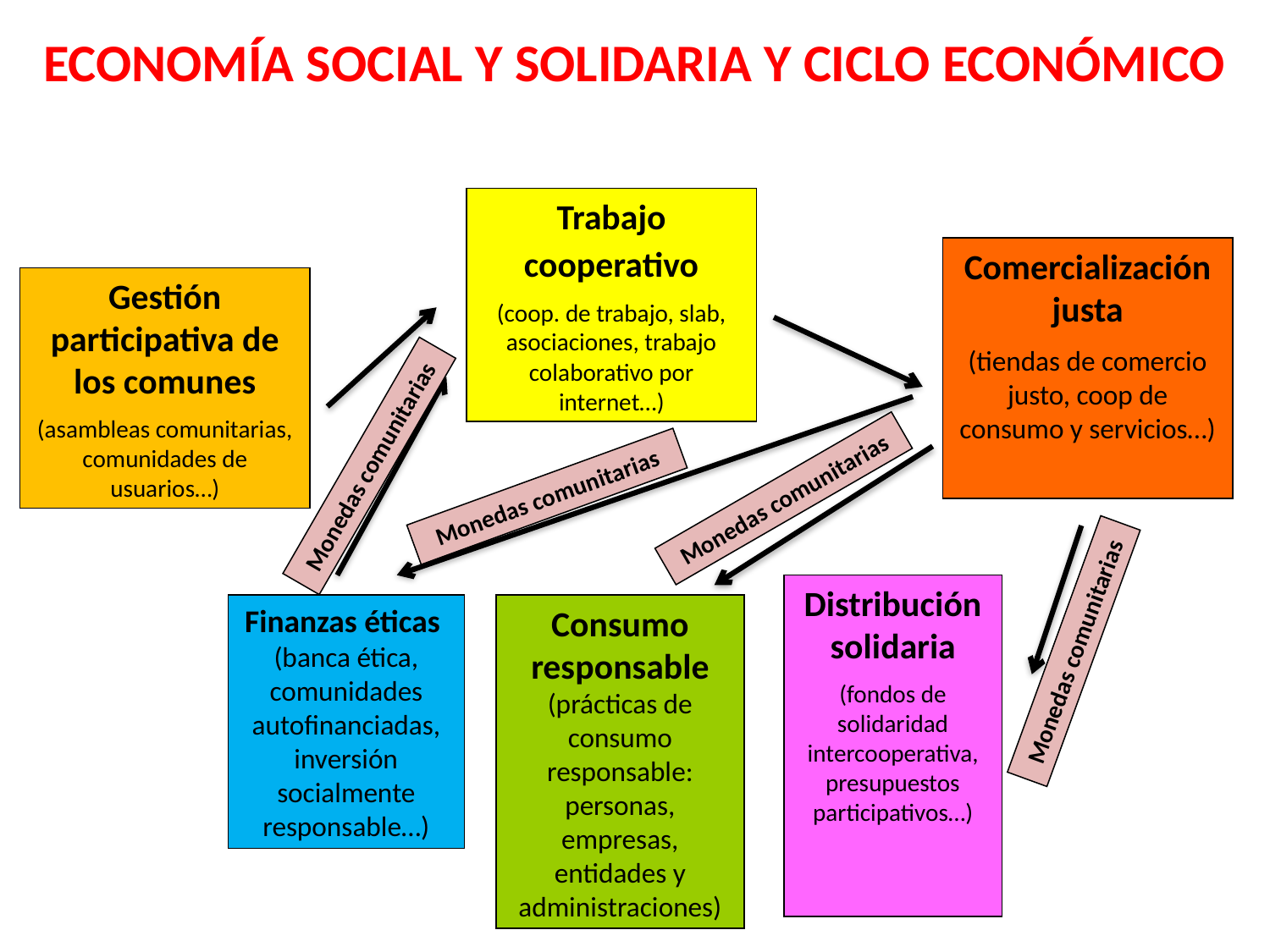

# ECONOMÍA SOCIAL Y SOLIDARIA Y CICLO ECONÓMICO
Trabajo
cooperativo
(coop. de trabajo, slab, asociaciones, trabajo colaborativo por internet…)
Comercialización justa
(tiendas de comercio justo, coop de consumo y servicios…)

Gestión participativa de los comunes
(asambleas comunitarias, comunidades de usuarios…)
Monedas comunitarias
Monedas comunitarias
Monedas comunitarias
Distribución solidaria
(fondos de solidaridad intercooperativa, presupuestos participativos…)

Finanzas éticas
(banca ética, comunidades autofinanciadas, inversión socialmente responsable…)
Consumo responsable
(prácticas de consumo responsable: personas, empresas, entidades y administraciones)
Monedas comunitarias